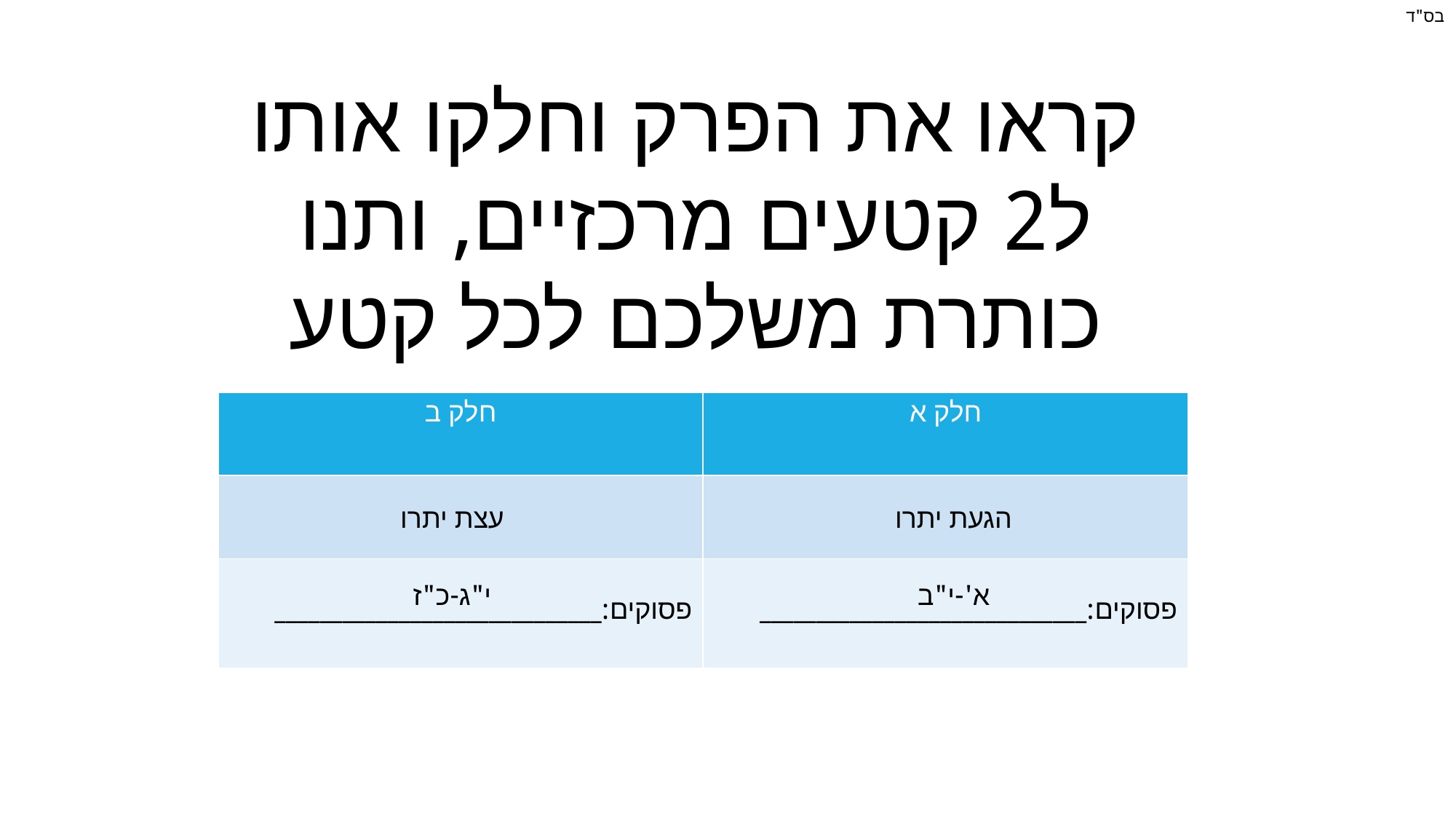

בס"ד
קראו את הפרק וחלקו אותו ל2 קטעים מרכזיים, ותנו כותרת משלכם לכל קטע
| חלק ב | חלק א |
| --- | --- |
|  |  |
| פסוקים:\_\_\_\_\_\_\_\_\_\_\_\_\_\_\_\_\_\_\_\_\_\_\_\_\_\_\_\_\_ | פסוקים:\_\_\_\_\_\_\_\_\_\_\_\_\_\_\_\_\_\_\_\_\_\_\_\_\_\_\_\_\_ |
עצת יתרו
הגעת יתרו
י"ג-כ"ז
א'-י"ב